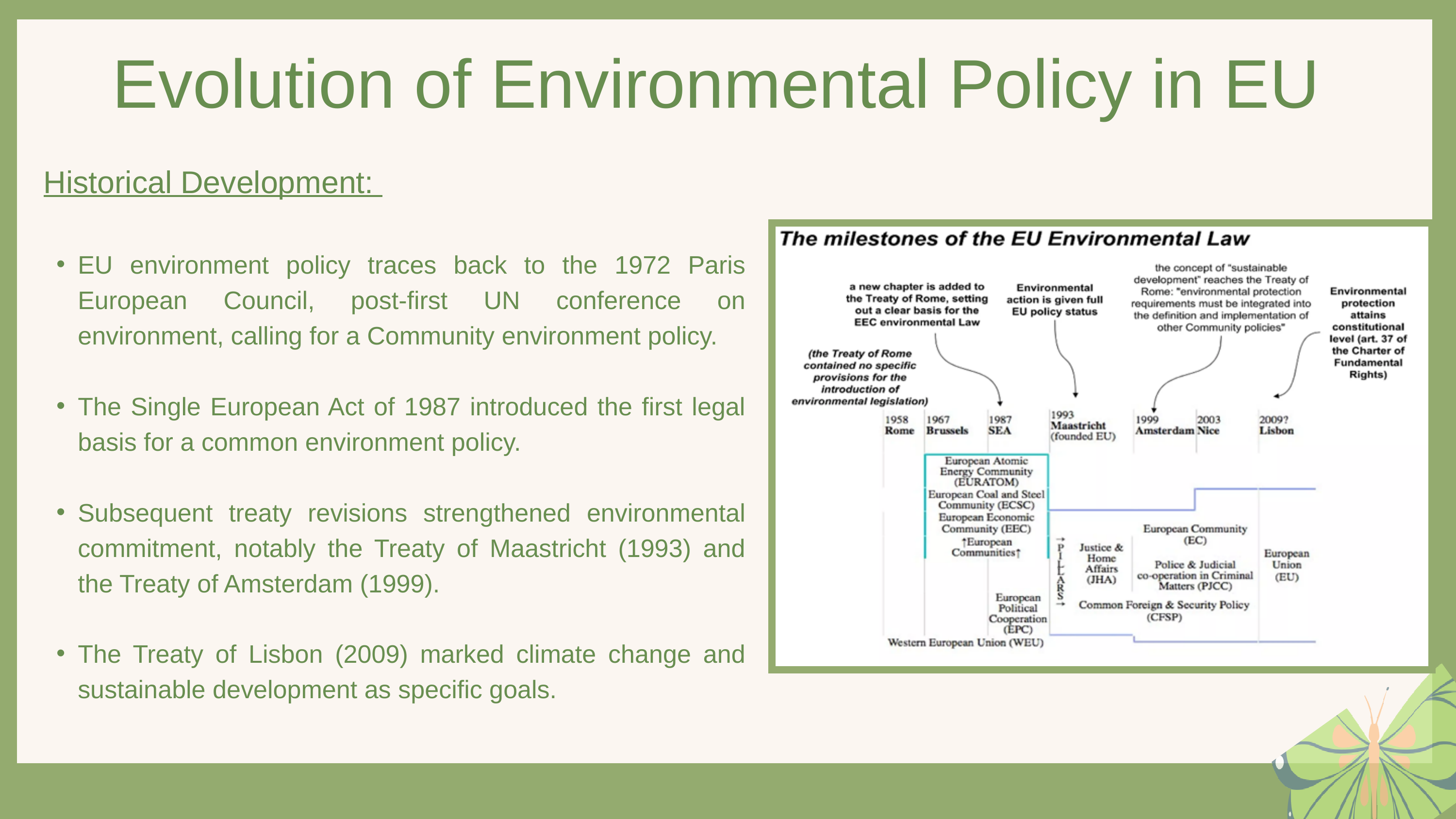

Evolution of Environmental Policy in EU

 Historical Development:

EU environment policy traces back to the 1972 Paris European Council, post-first UN conference on environment, calling for a Community environment policy.

The Single European Act of 1987 introduced the first legal basis for a common environment policy.

Subsequent treaty revisions strengthened environmental commitment, notably the Treaty of Maastricht (1993) and the Treaty of Amsterdam (1999).

The Treaty of Lisbon (2009) marked climate change and sustainable development as specific goals.